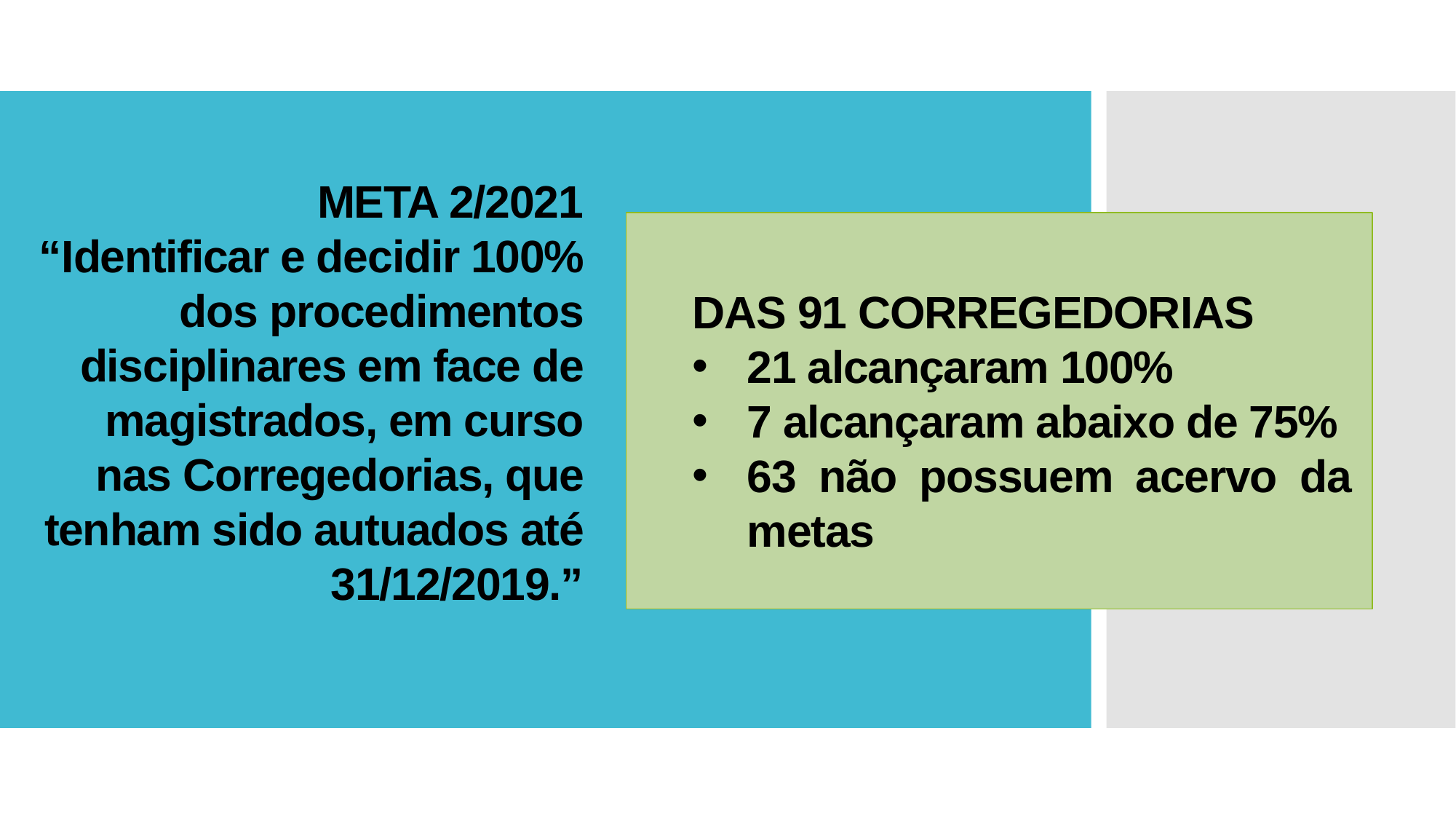

META 2/2021
“Identificar e decidir 100% dos procedimentos disciplinares em face de magistrados, em curso nas Corregedorias, que tenham sido autuados até 31/12/2019.”

DAS 91 CORREGEDORIAS
21 alcançaram 100%
7 alcançaram abaixo de 75%
63 não possuem acervo da metas